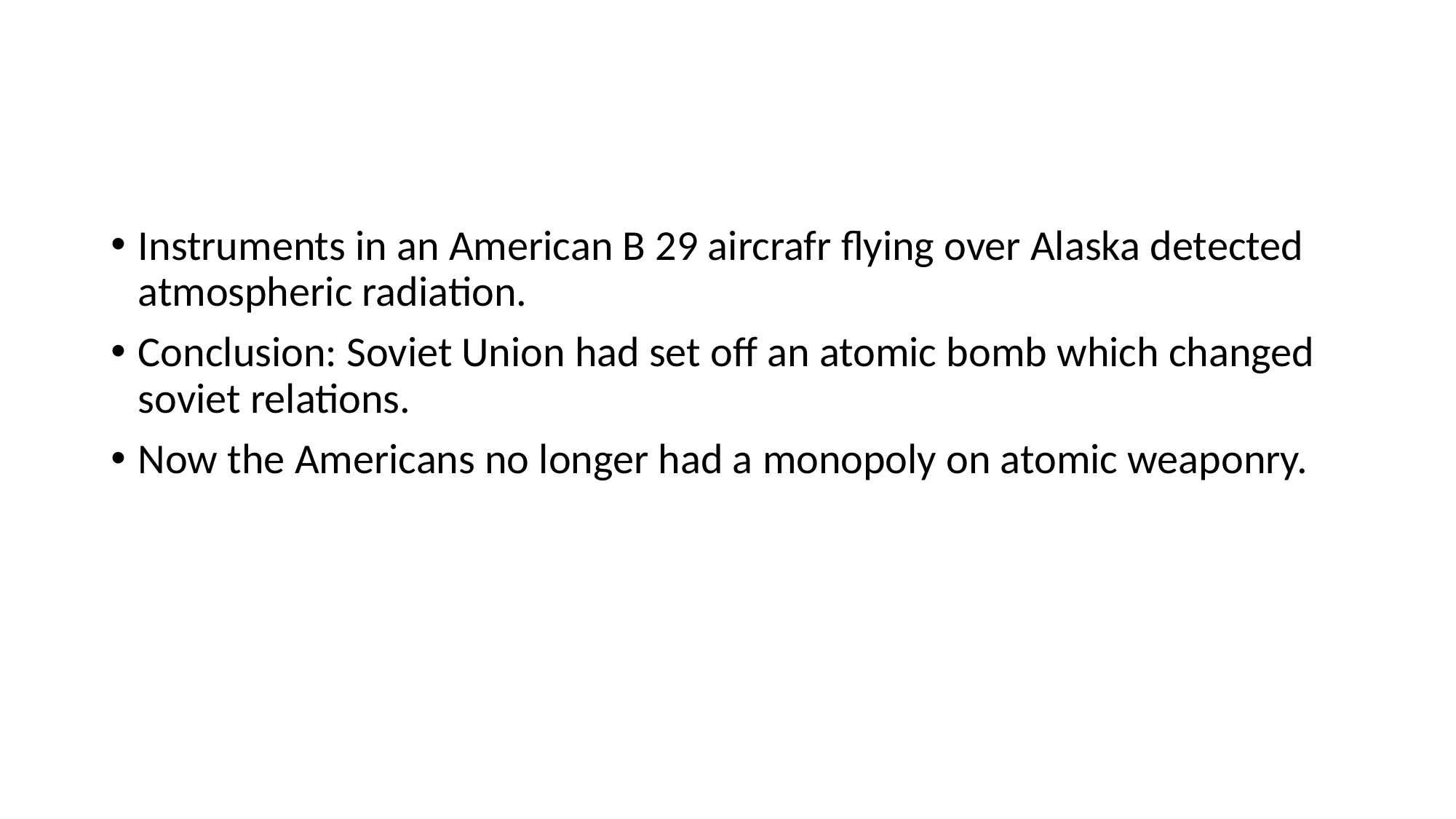

#
Instruments in an American B 29 aircrafr flying over Alaska detected atmospheric radiation.
Conclusion: Soviet Union had set off an atomic bomb which changed soviet relations.
Now the Americans no longer had a monopoly on atomic weaponry.